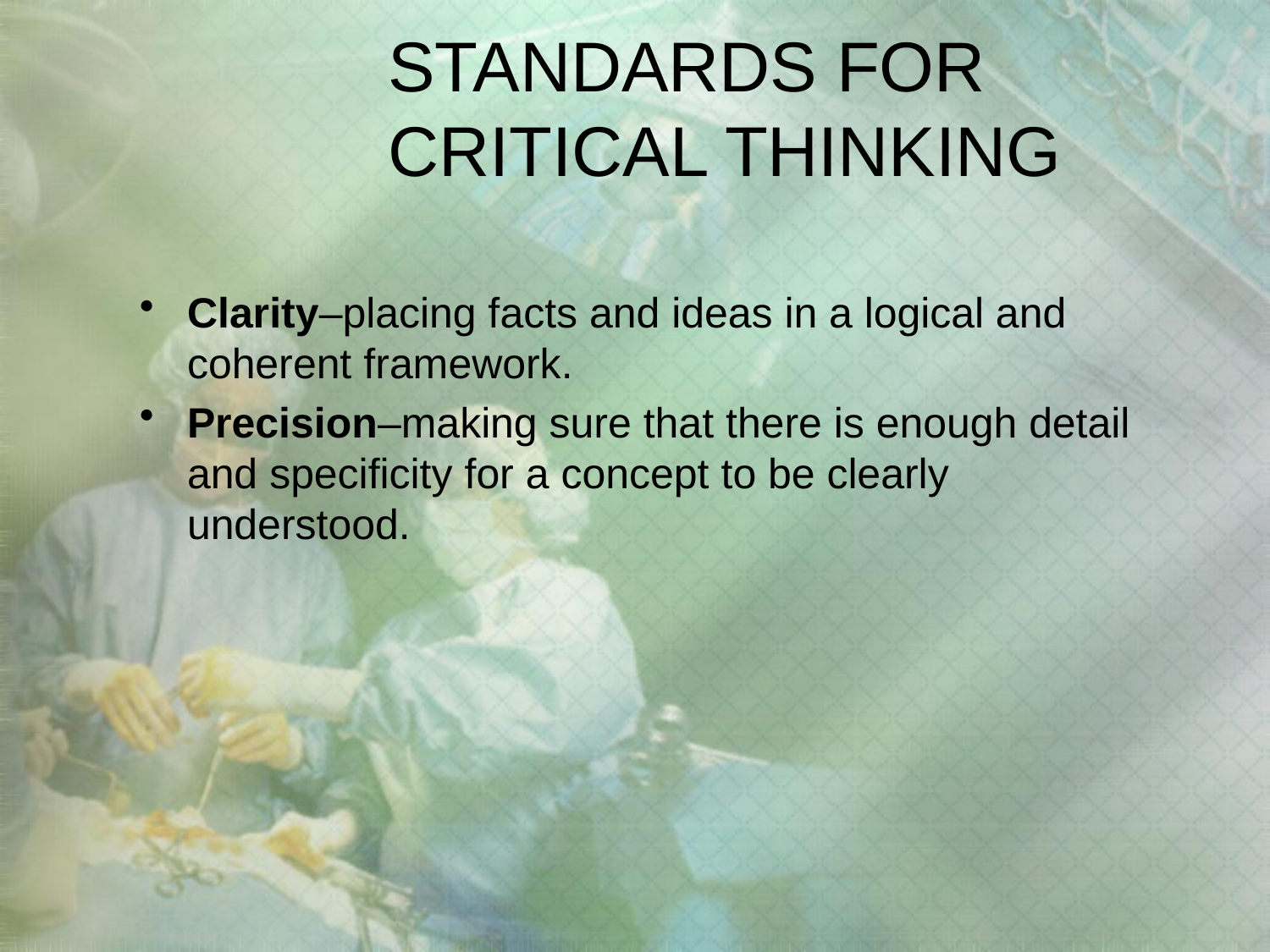

# STANDARDS FOR CRITICAL THINKING
Clarity–placing facts and ideas in a logical and coherent framework.
Precision–making sure that there is enough detail and specificity for a concept to be clearly understood.